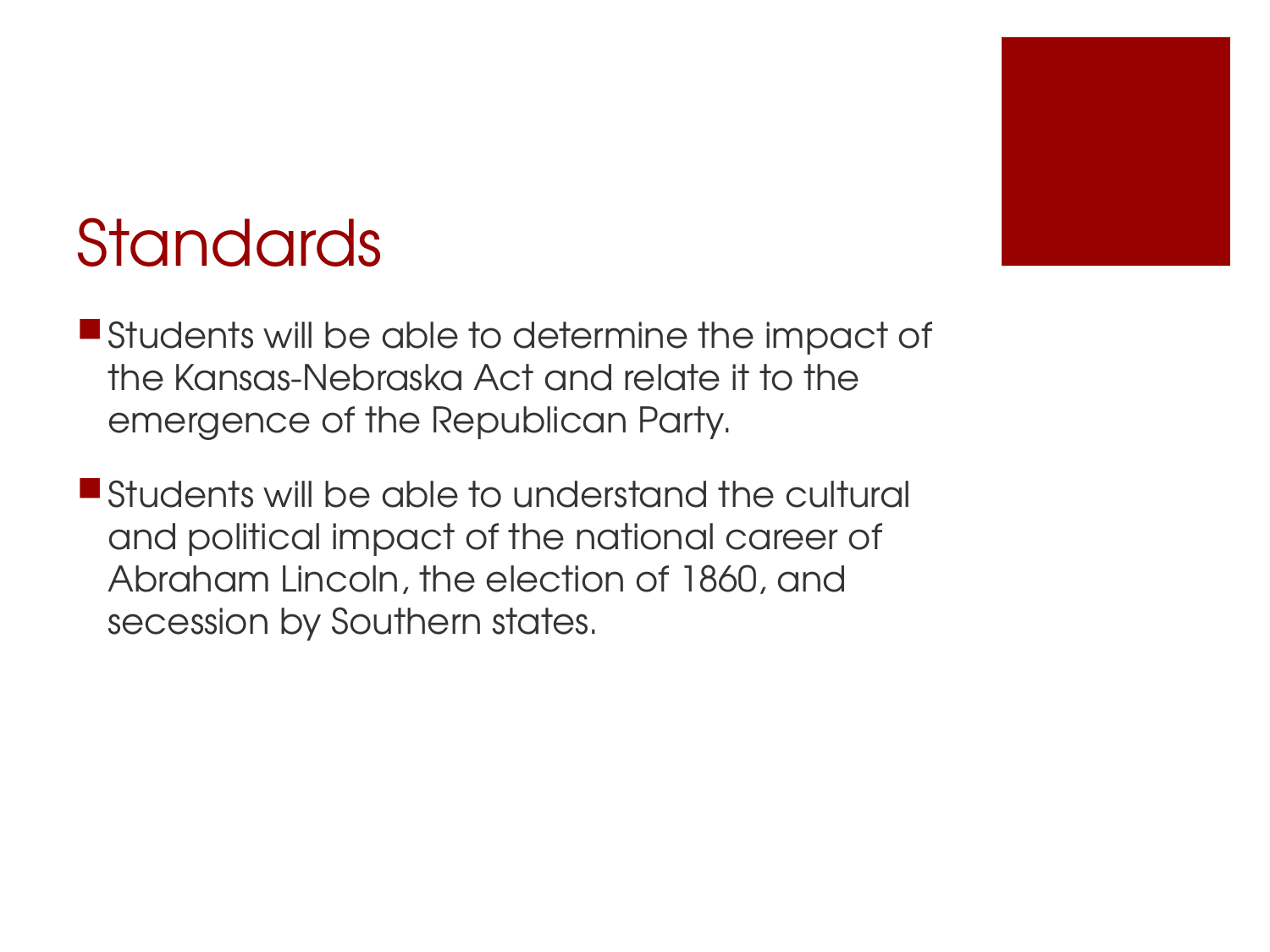

# Standards
Students will be able to determine the impact of the Kansas-Nebraska Act and relate it to the emergence of the Republican Party.
Students will be able to understand the cultural and political impact of the national career of Abraham Lincoln, the election of 1860, and secession by Southern states.